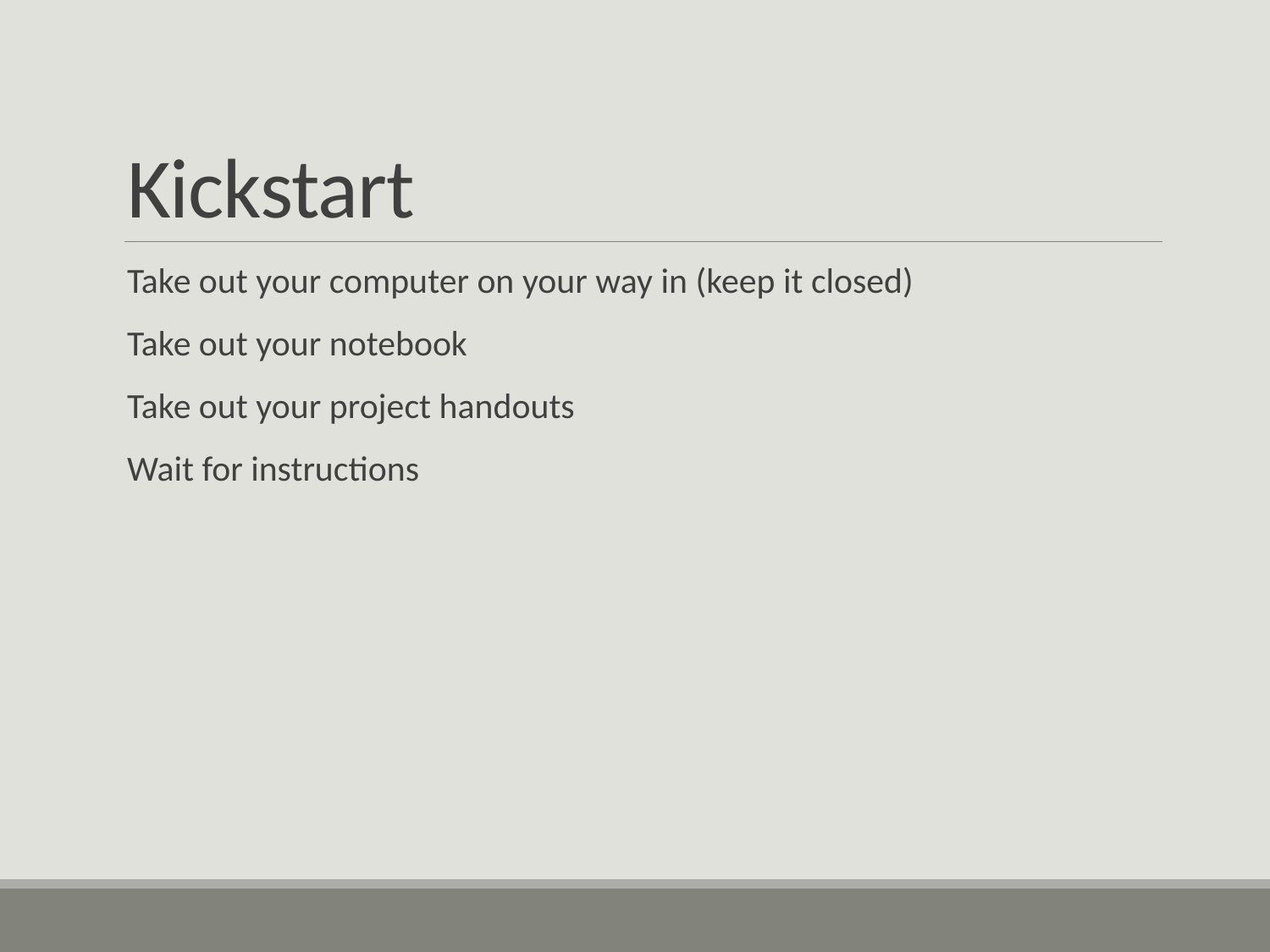

# Kickstart
Take out your computer on your way in (keep it closed)
Take out your notebook
Take out your project handouts
Wait for instructions